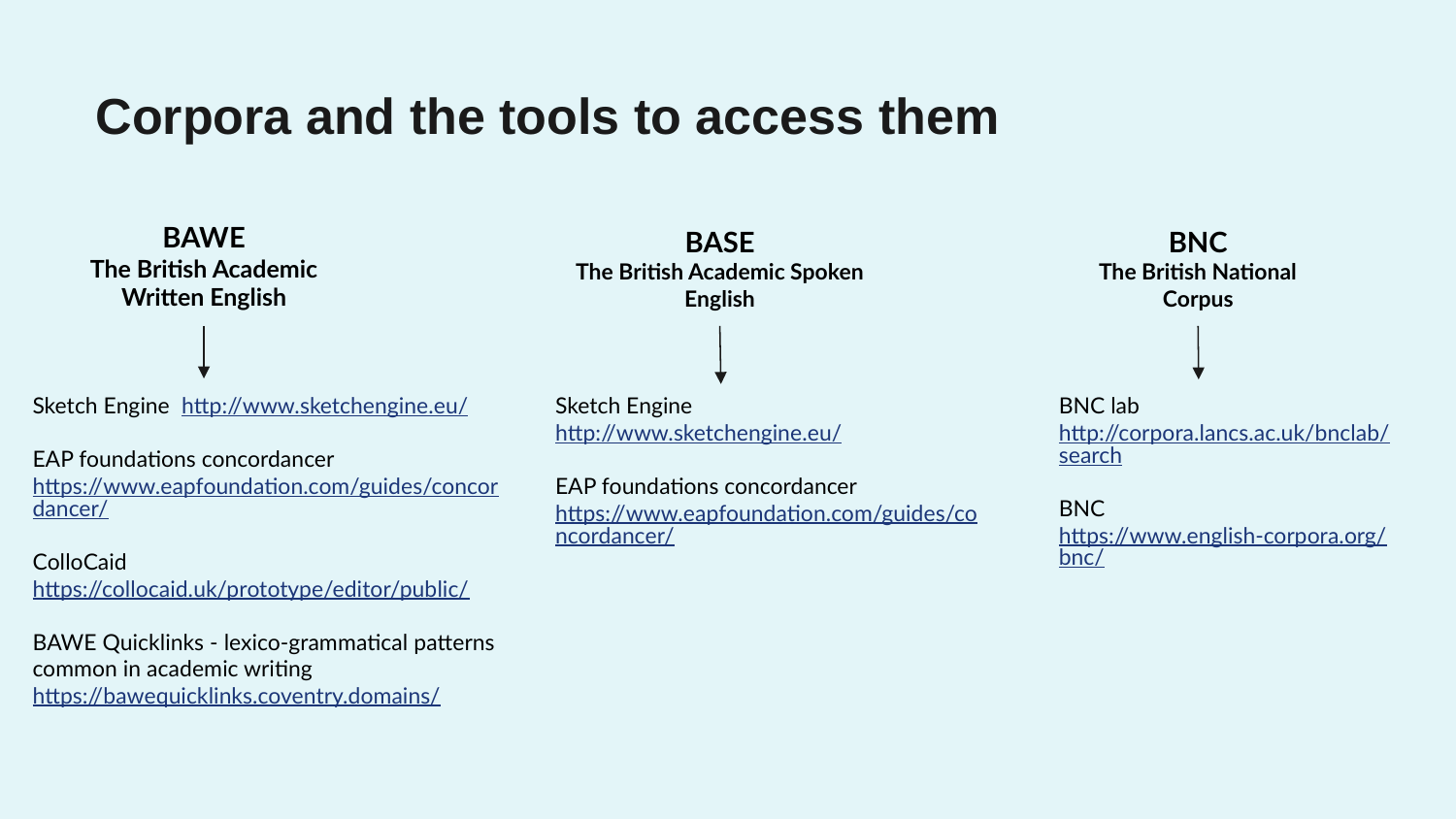

Corpora and the tools to access them

BAWE
The British Academic Written English
BASE
The British Academic Spoken English
BNC
The British National Corpus
Sketch Engine  http://www.sketchengine.eu/

EAP foundations concordancer https://www.eapfoundation.com/guides/concordancer/

ColloCaid https://collocaid.uk/prototype/editor/public/

BAWE Quicklinks - lexico-grammatical patterns common in academic writing
https://bawequicklinks.coventry.domains/
Sketch Engine  http://www.sketchengine.eu/

EAP foundations concordancer https://www.eapfoundation.com/guides/concordancer/

BNC lab
http://corpora.lancs.ac.uk/bnclab/search

BNC https://www.english-corpora.org/bnc/